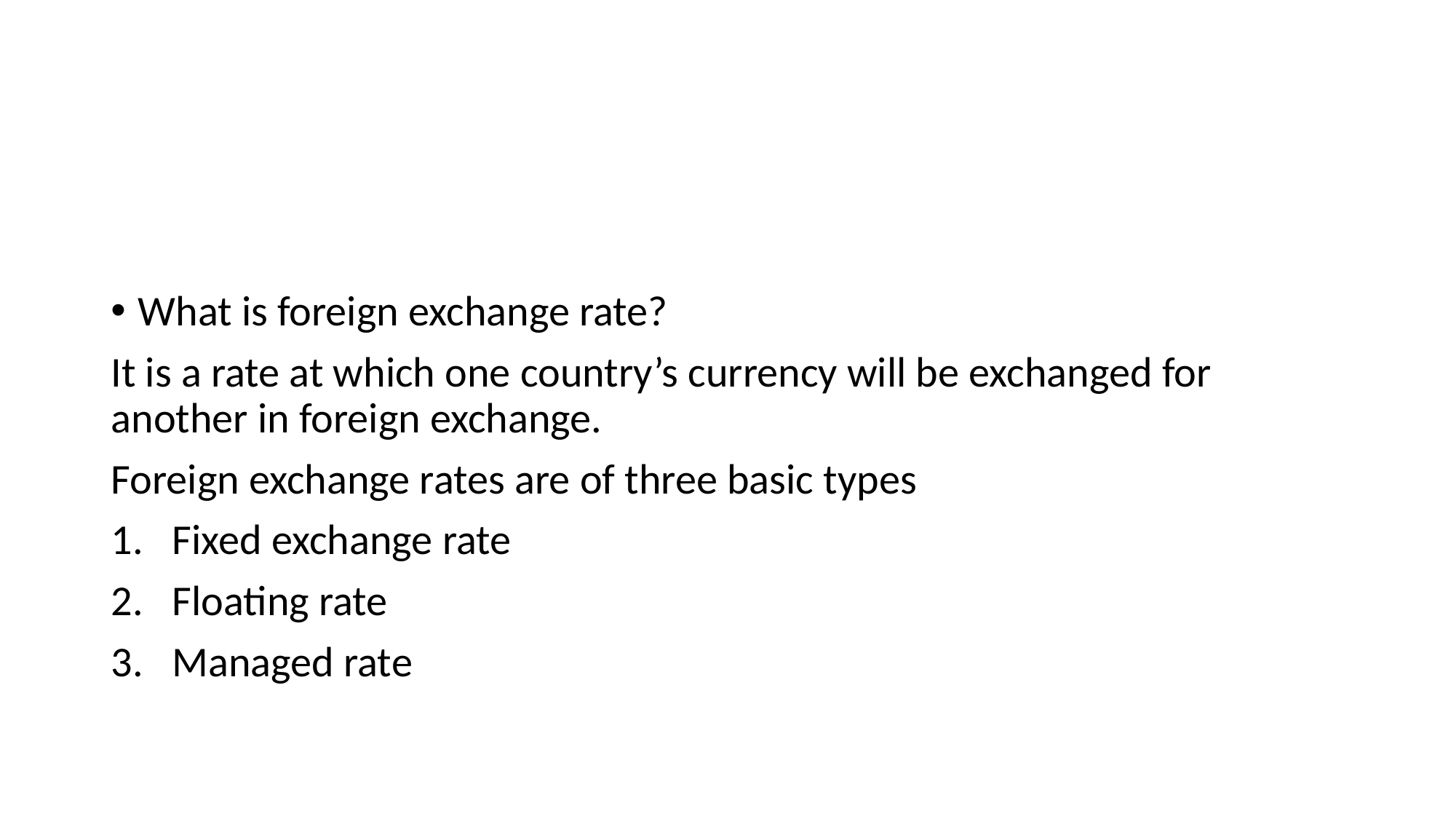

#

What is foreign exchange rate?
It is a rate at which one country’s currency will be exchanged for another in foreign exchange.
Foreign exchange rates are of three basic types
Fixed exchange rate
Floating rate
Managed rate